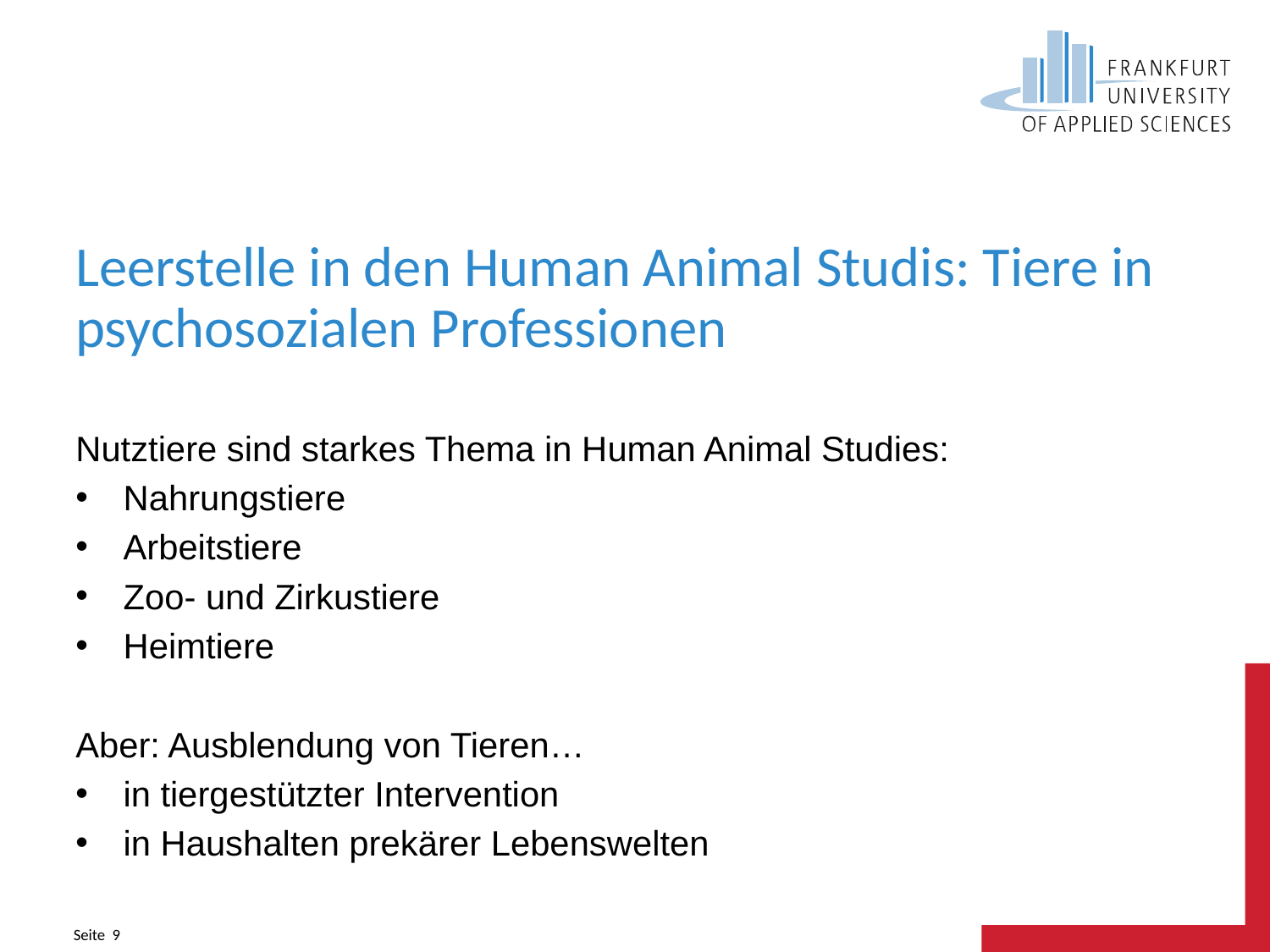

# Leerstelle in den Human Animal Studis: Tiere in psychosozialen Professionen
Nutztiere sind starkes Thema in Human Animal Studies:
Nahrungstiere
Arbeitstiere
Zoo- und Zirkustiere
Heimtiere

Aber: Ausblendung von Tieren…
in tiergestützter Intervention
in Haushalten prekärer Lebenswelten

Seite  9